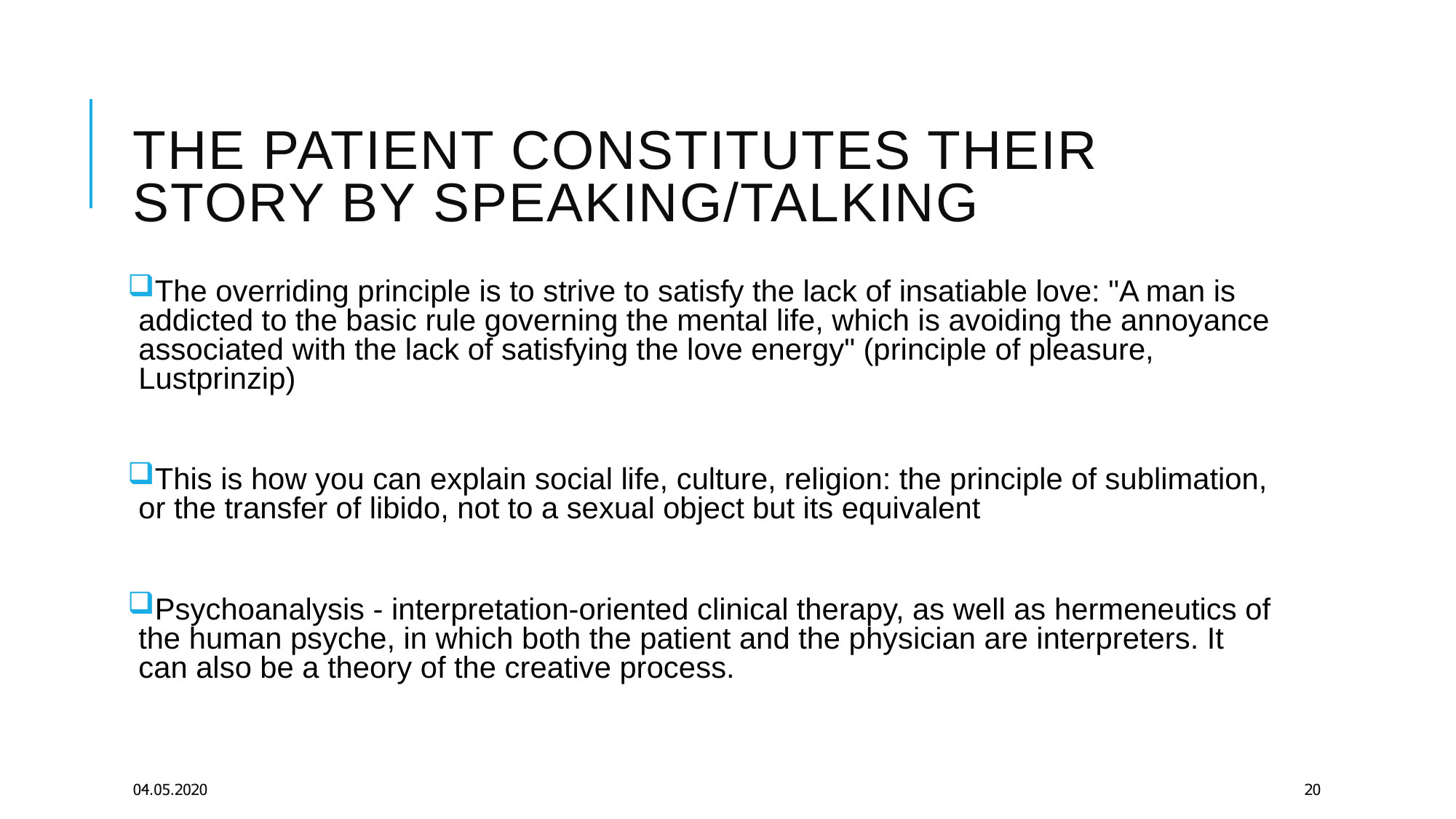

# the patient constitutes their story by speaking/talking
The overriding principle is to strive to satisfy the lack of insatiable love: "A man is addicted to the basic rule governing the mental life, which is avoiding the annoyance associated with the lack of satisfying the love energy" (principle of pleasure, Lustprinzip)

This is how you can explain social life, culture, religion: the principle of sublimation, or the transfer of libido, not to a sexual object but its equivalent

Psychoanalysis - interpretation-oriented clinical therapy, as well as hermeneutics of the human psyche, in which both the patient and the physician are interpreters. It can also be a theory of the creative process.

04.05.2020
20